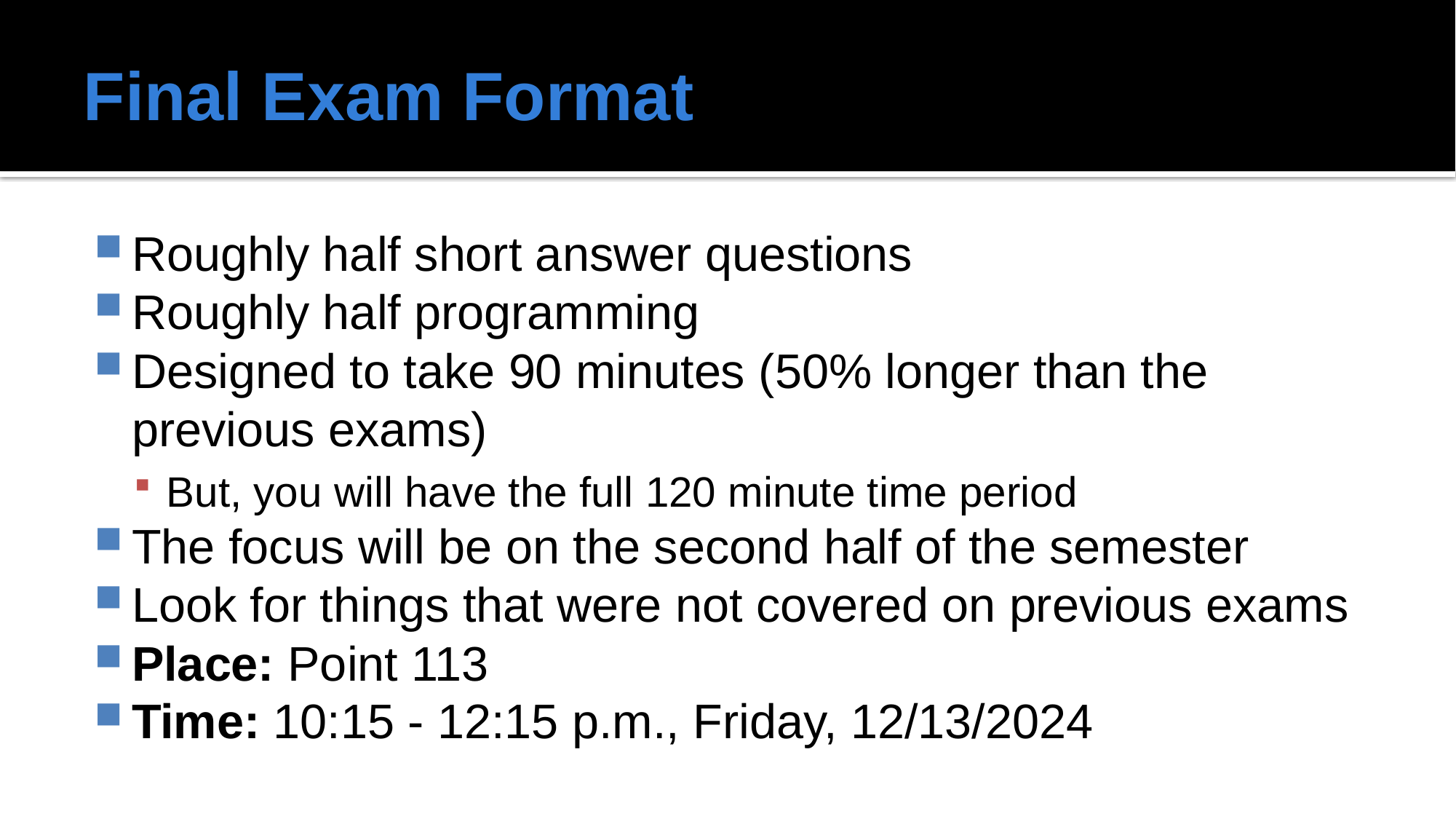

# Final Exam Format
Roughly half short answer questions
Roughly half programming
Designed to take 90 minutes (50% longer than the previous exams)
But, you will have the full 120 minute time period
The focus will be on the second half of the semester
Look for things that were not covered on previous exams
Place: Point 113
Time: 10:15 - 12:15 p.m., Friday, 12/13/2024